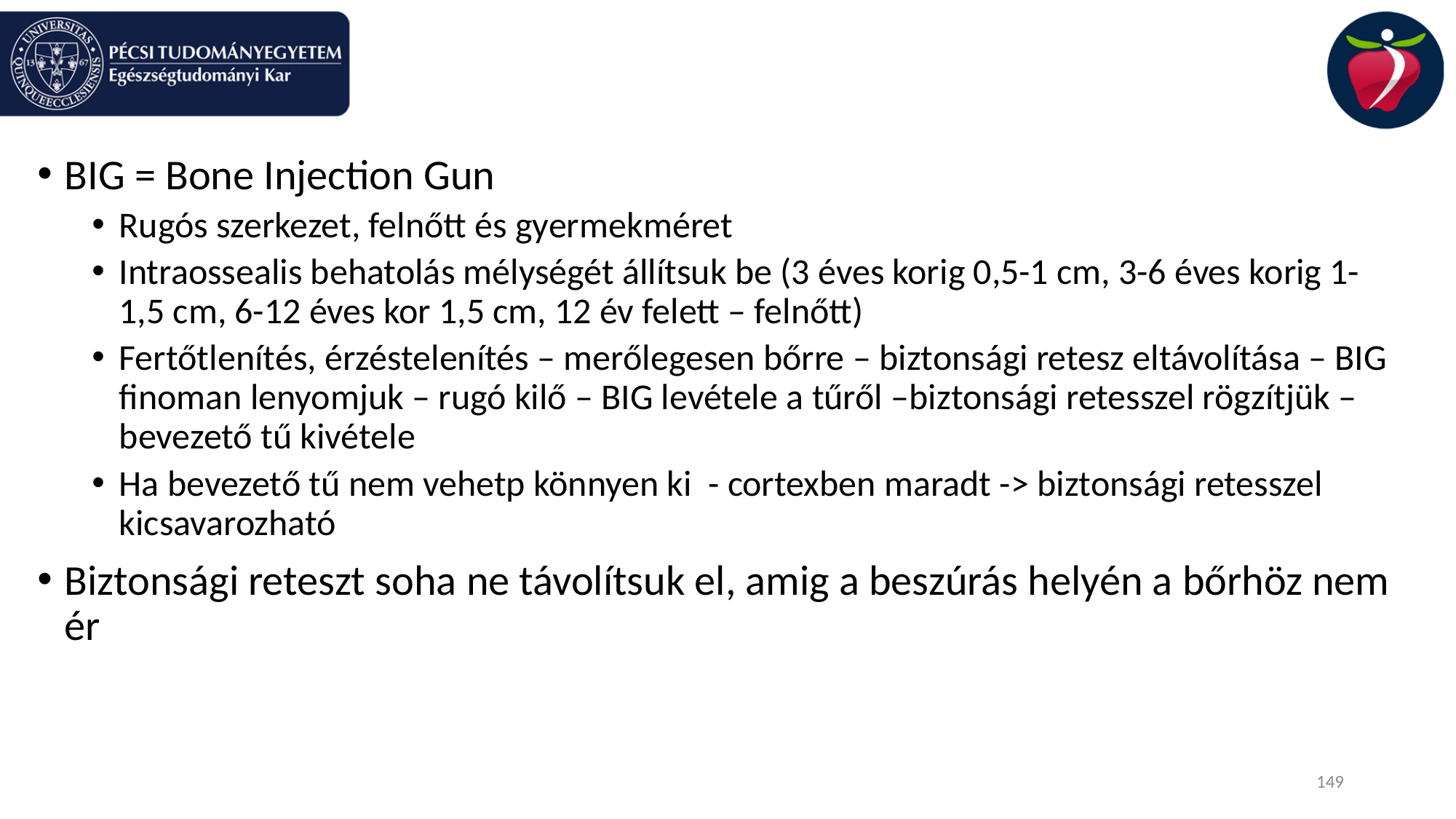

#
BIG = Bone Injection Gun
Rugós szerkezet, felnőtt és gyermekméret
Intraossealis behatolás mélységét állítsuk be (3 éves korig 0,5-1 cm, 3-6 éves korig 1-1,5 cm, 6-12 éves kor 1,5 cm, 12 év felett – felnőtt)
Fertőtlenítés, érzéstelenítés – merőlegesen bőrre – biztonsági retesz eltávolítása – BIG finoman lenyomjuk – rugó kilő – BIG levétele a tűről –biztonsági retesszel rögzítjük – bevezető tű kivétele
Ha bevezető tű nem vehetp könnyen ki  - cortexben maradt -> biztonsági retesszel kicsavarozható
Biztonsági reteszt soha ne távolítsuk el, amig a beszúrás helyén a bőrhöz nem ér
149